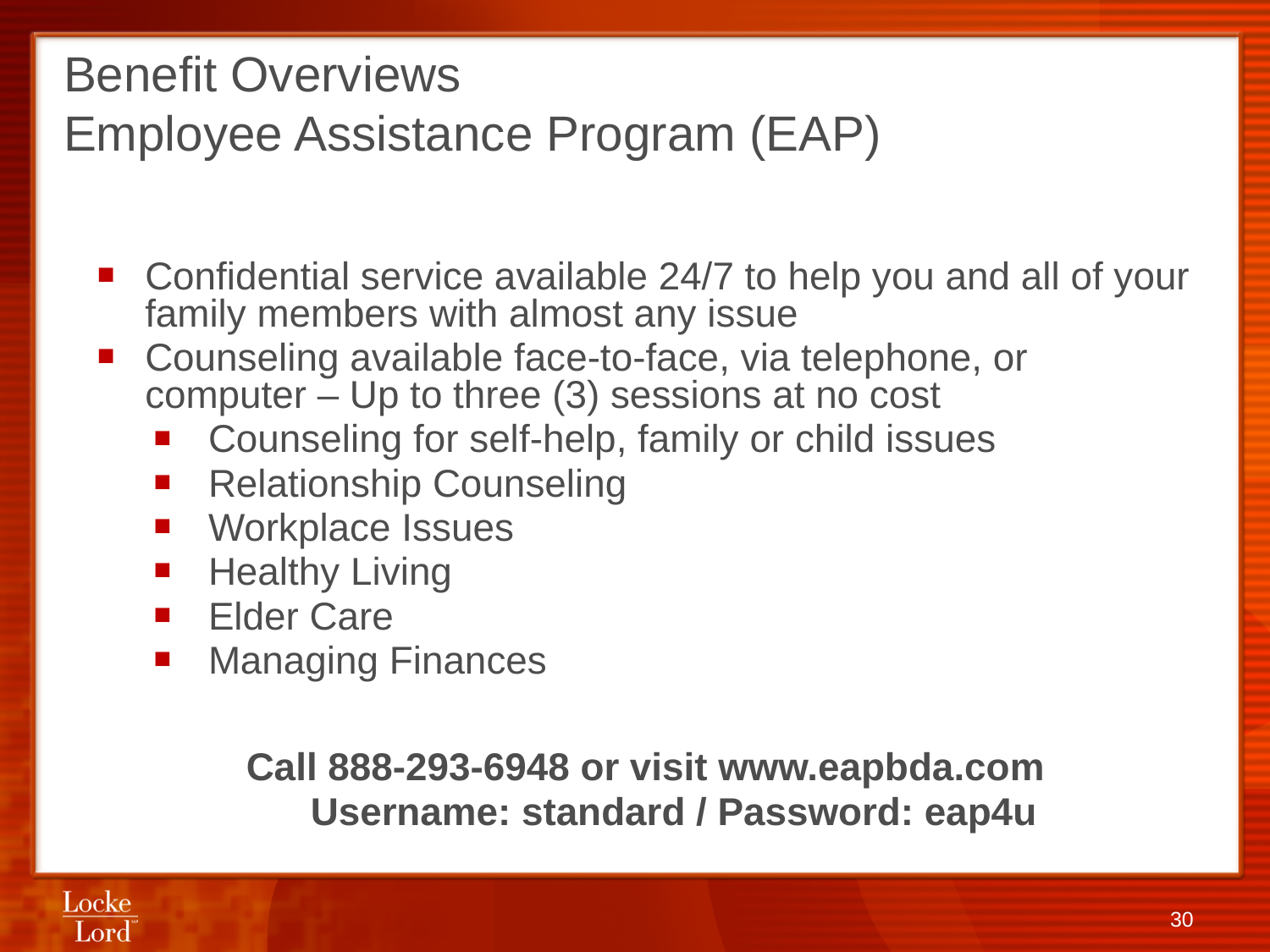

# Benefit Overviews Employee Assistance Program (EAP)
Confidential service available 24/7 to help you and all of your family members with almost any issue
Counseling available face-to-face, via telephone, or computer – Up to three (3) sessions at no cost
Counseling for self-help, family or child issues
Relationship Counseling
Workplace Issues
Healthy Living
Elder Care
Managing Finances

Call 888-293-6948 or visit www.eapbda.com
Username: standard / Password: eap4u

30